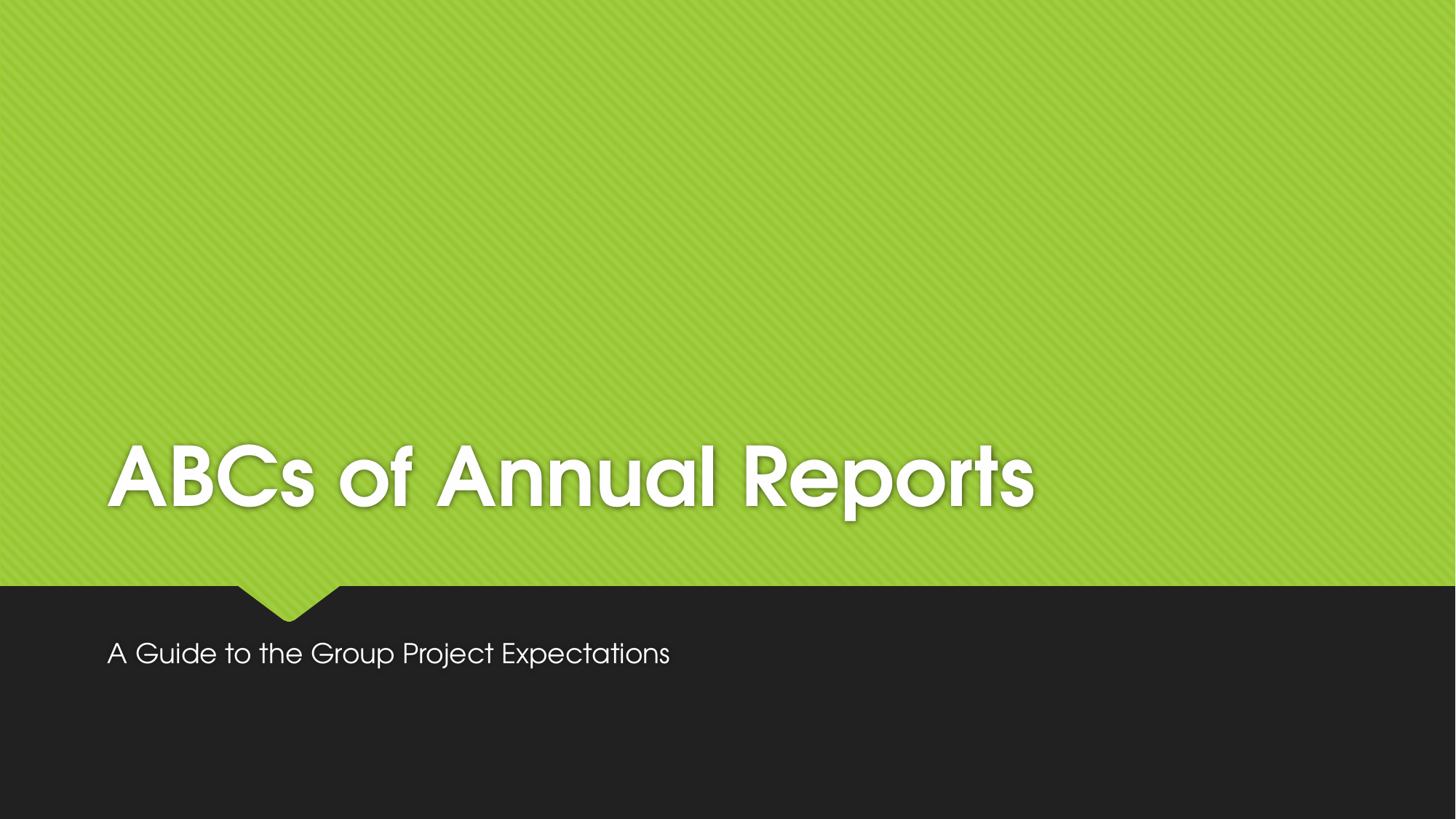

# ABCs of Annual Reports
A Guide to the Group Project Expectations